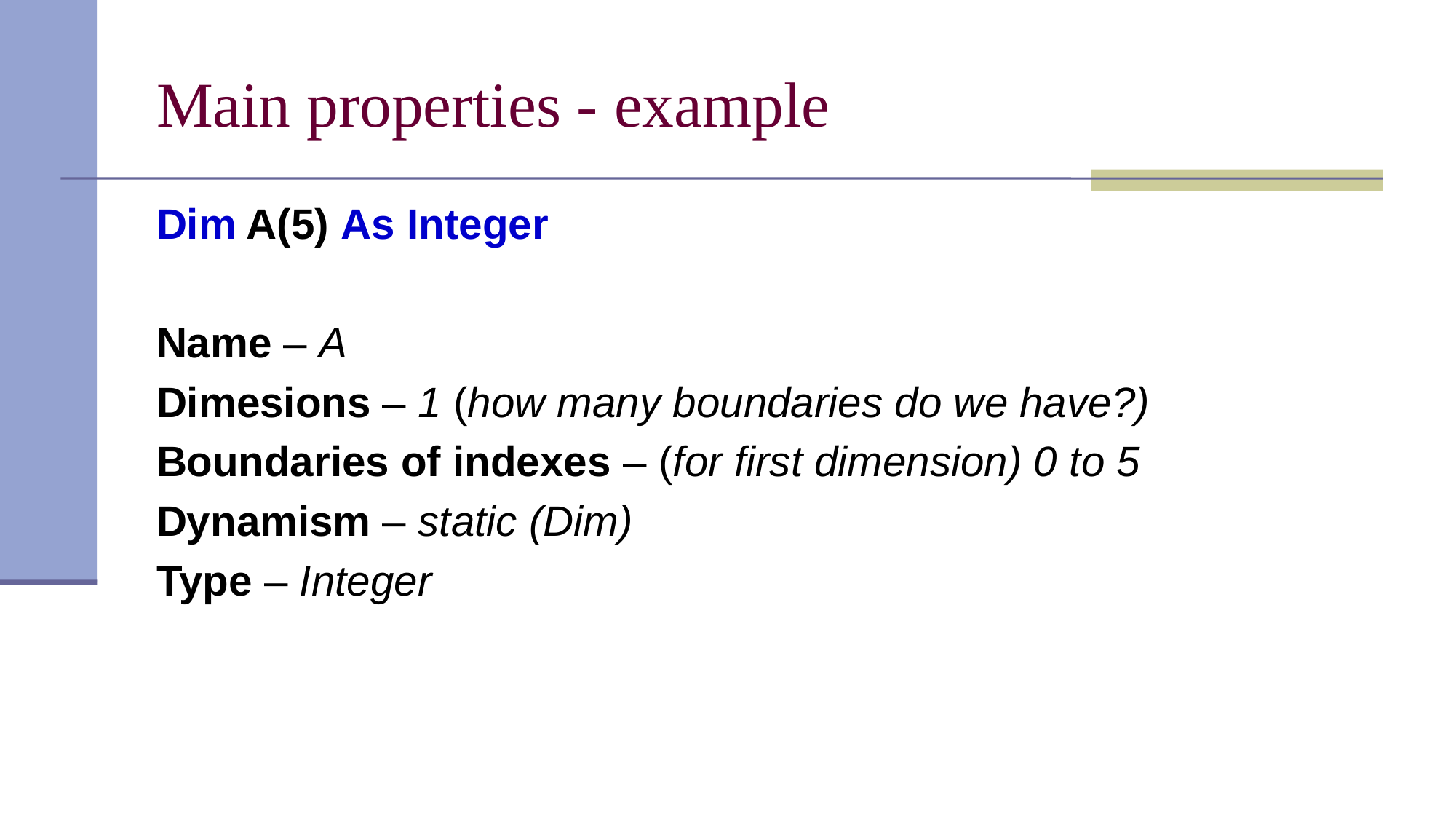

# Main properties - example
Dim A(5) As Integer

Name – A
Dimesions – 1 (how many boundaries do we have?)
Boundaries of indexes – (for first dimension) 0 to 5
Dynamism – static (Dim)
Type – Integer